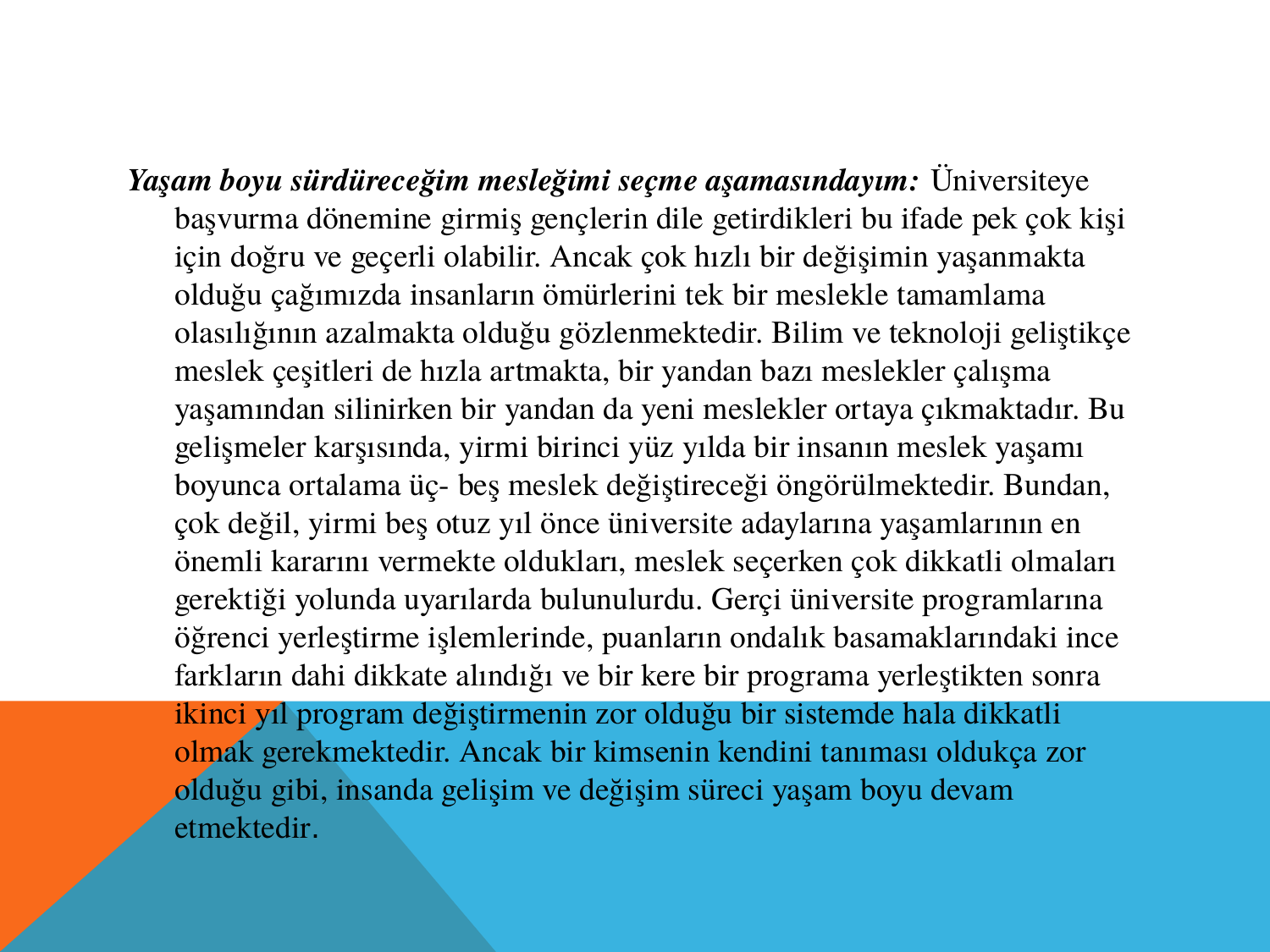

#
Yaşam boyu sürdüreceğim mesleğimi seçme aşamasındayım: Üniversiteye başvurma dönemine girmiş gençlerin dile getirdikleri bu ifade pek çok kişi için doğru ve geçerli olabilir. Ancak çok hızlı bir değişimin yaşanmakta olduğu çağımızda insanların ömürlerini tek bir meslekle tamamlama olasılığının azalmakta olduğu gözlenmektedir. Bilim ve teknoloji geliştikçe meslek çeşitleri de hızla artmakta, bir yandan bazı meslekler çalışma yaşamından silinirken bir yandan da yeni meslekler ortaya çıkmaktadır. Bu gelişmeler karşısında, yirmi birinci yüz yılda bir insanın meslek yaşamı boyunca ortalama üç- beş meslek değiştireceği öngörülmektedir. Bundan, çok değil, yirmi beş otuz yıl önce üniversite adaylarına yaşamlarının en önemli kararını vermekte oldukları, meslek seçerken çok dikkatli olmaları gerektiği yolunda uyarılarda bulunulurdu. Gerçi üniversite programlarına öğrenci yerleştirme işlemlerinde, puanların ondalık basamaklarındaki ince farkların dahi dikkate alındığı ve bir kere bir programa yerleştikten sonra ikinci yıl program değiştirmenin zor olduğu bir sistemde hala dikkatli olmak gerekmektedir. Ancak bir kimsenin kendini tanıması oldukça zor olduğu gibi, insanda gelişim ve değişim süreci yaşam boyu devam etmektedir.